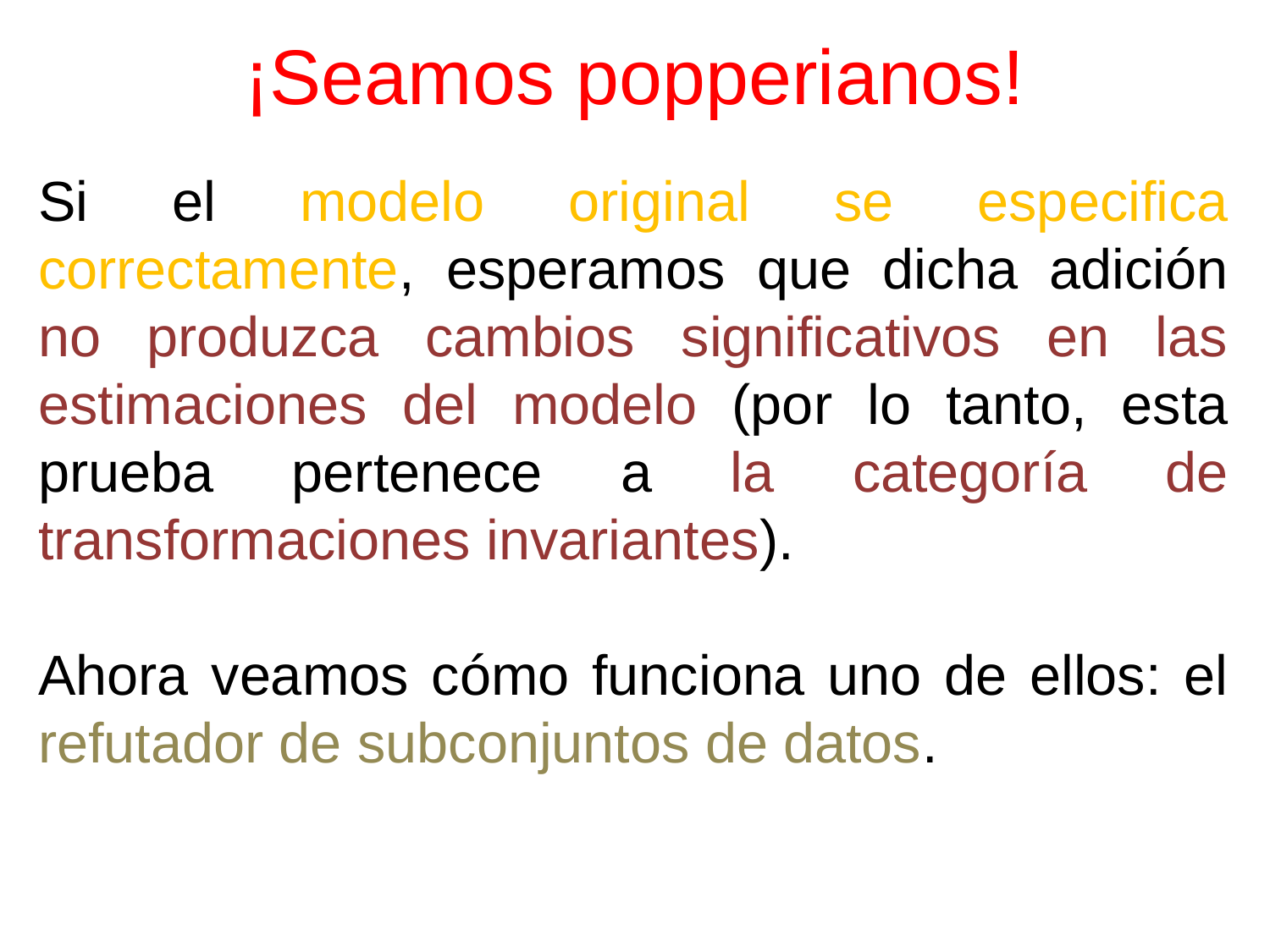

# ¡Seamos popperianos!
Si el modelo original se especifica correctamente, esperamos que dicha adición no produzca cambios significativos en las estimaciones del modelo (por lo tanto, esta prueba pertenece a la categoría de transformaciones invariantes).

Ahora veamos cómo funciona uno de ellos: el refutador de subconjuntos de datos.